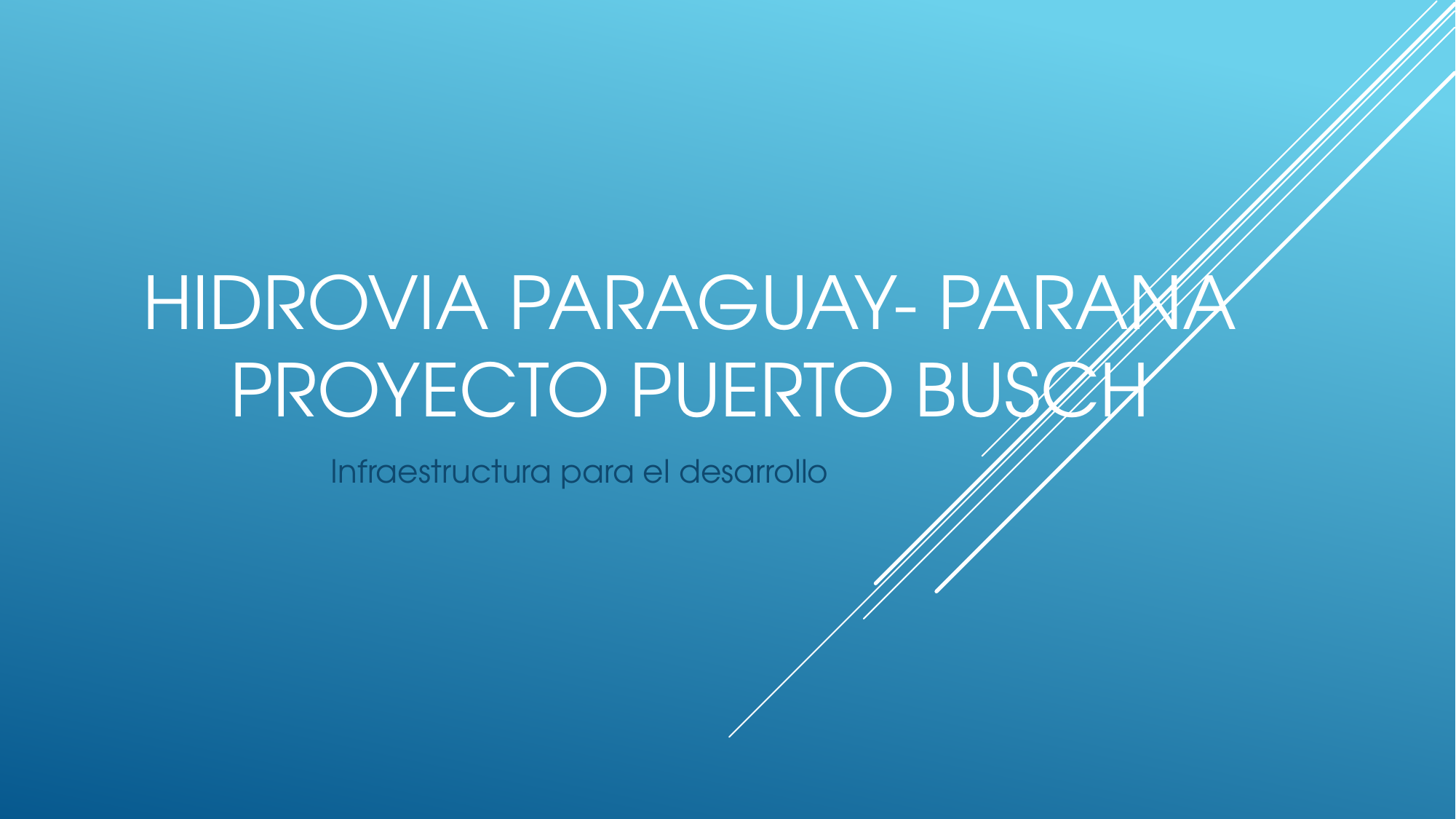

# HIDROVIA PARAGUAY- PARANA PROYECTO PUERTO BUSCH
Infraestructura para el desarrollo